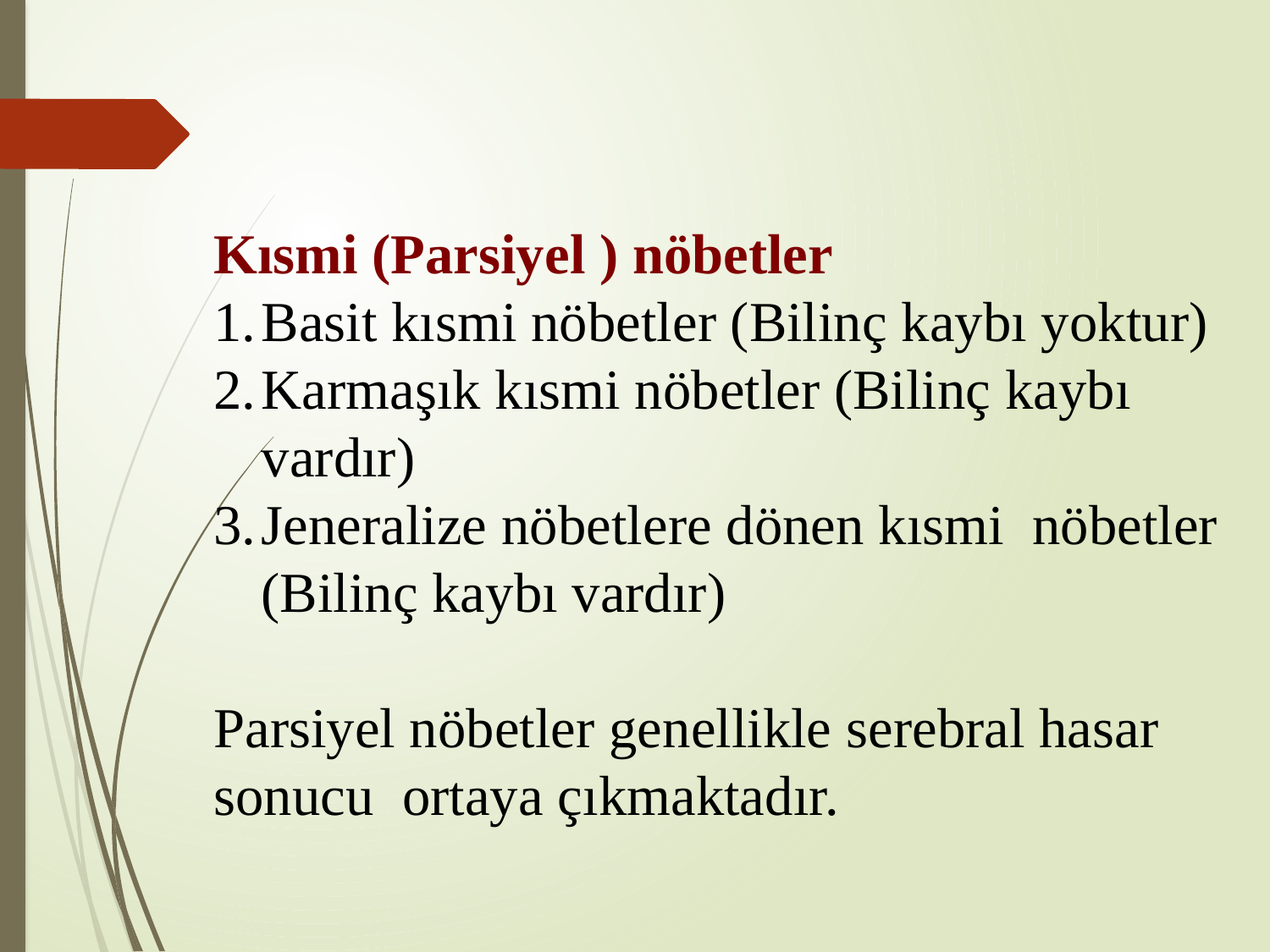

Kısmi (Parsiyel ) nöbetler
Basit kısmi nöbetler (Bilinç kaybı yoktur)
Karmaşık kısmi nöbetler (Bilinç kaybı vardır)
Jeneralize nöbetlere dönen kısmi  nöbetler (Bilinç kaybı vardır)

Parsiyel nöbetler genellikle serebral hasar sonucu  ortaya çıkmaktadır.